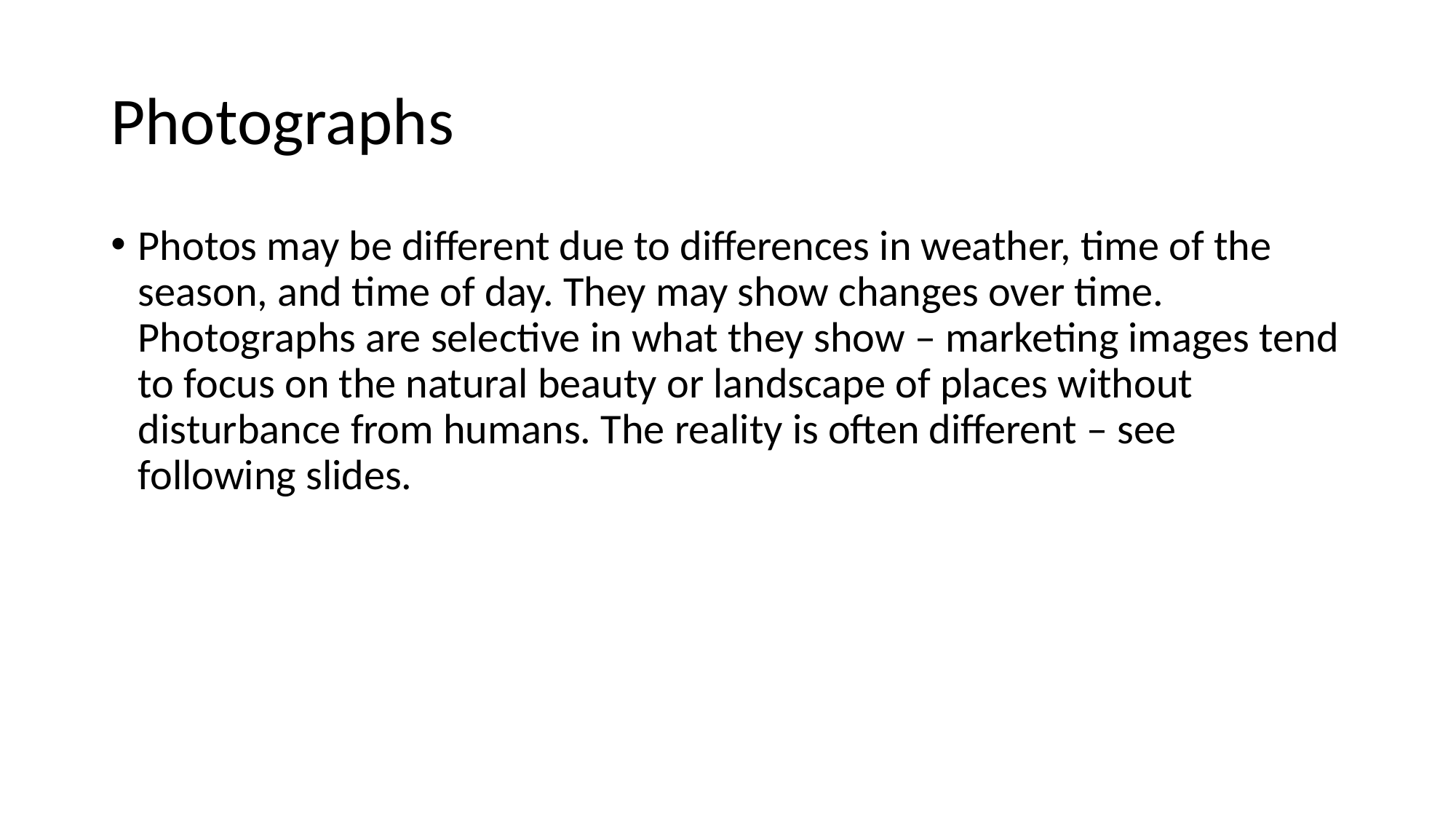

# Photographs
Photos may be different due to differences in weather, time of the season, and time of day. They may show changes over time. Photographs are selective in what they show – marketing images tend to focus on the natural beauty or landscape of places without disturbance from humans. The reality is often different – see following slides.